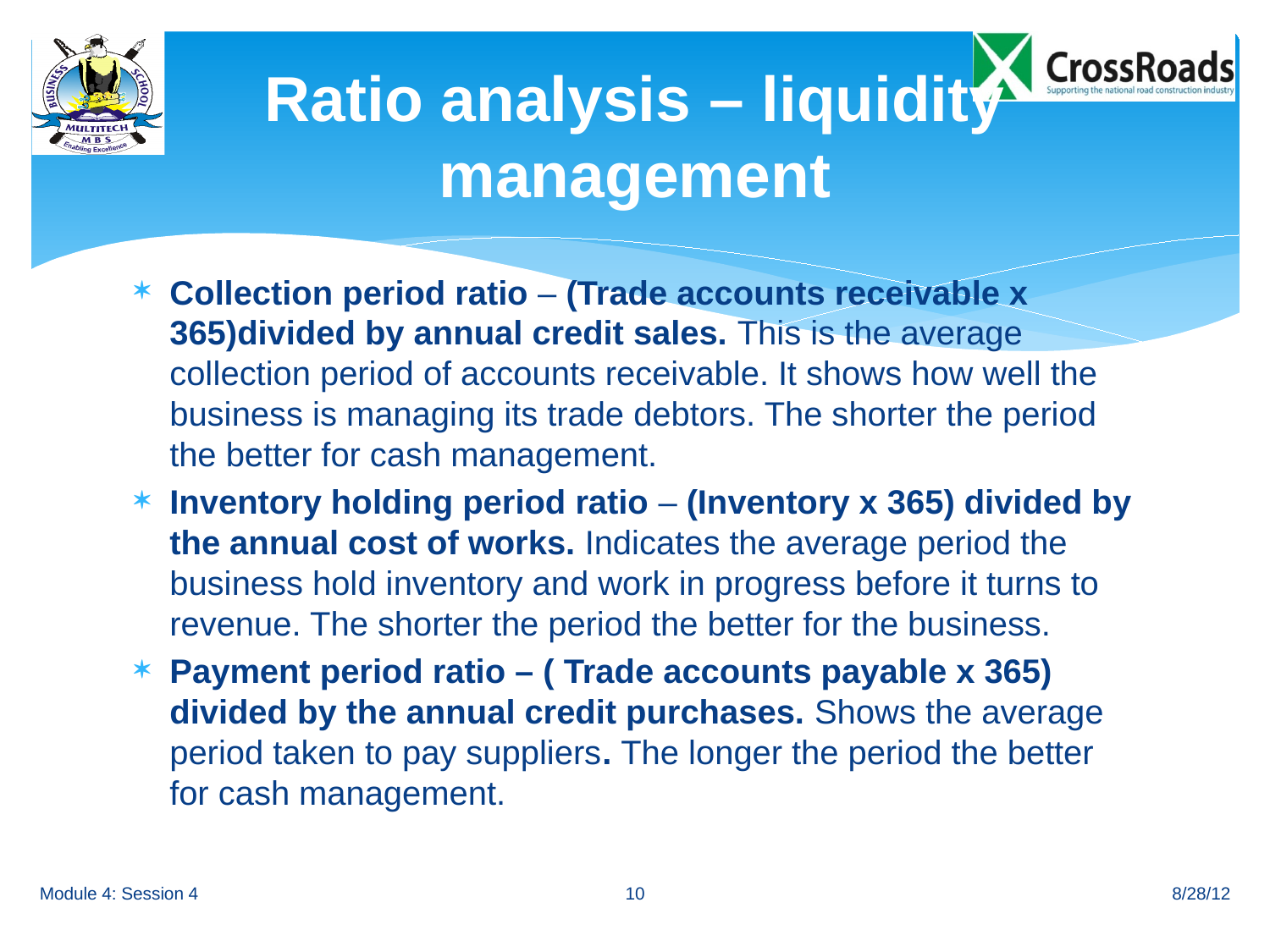

# Ratio analysis – liquidity management
Collection period ratio – (Trade accounts receivable x 365)divided by annual credit sales. This is the average collection period of accounts receivable. It shows how well the business is managing its trade debtors. The shorter the period the better for cash management.
Inventory holding period ratio – (Inventory x 365) divided by the annual cost of works. Indicates the average period the business hold inventory and work in progress before it turns to revenue. The shorter the period the better for the business.
Payment period ratio – ( Trade accounts payable x 365) divided by the annual credit purchases. Shows the average period taken to pay suppliers. The longer the period the better for cash management.
10
Module 4: Session 4
8/28/12